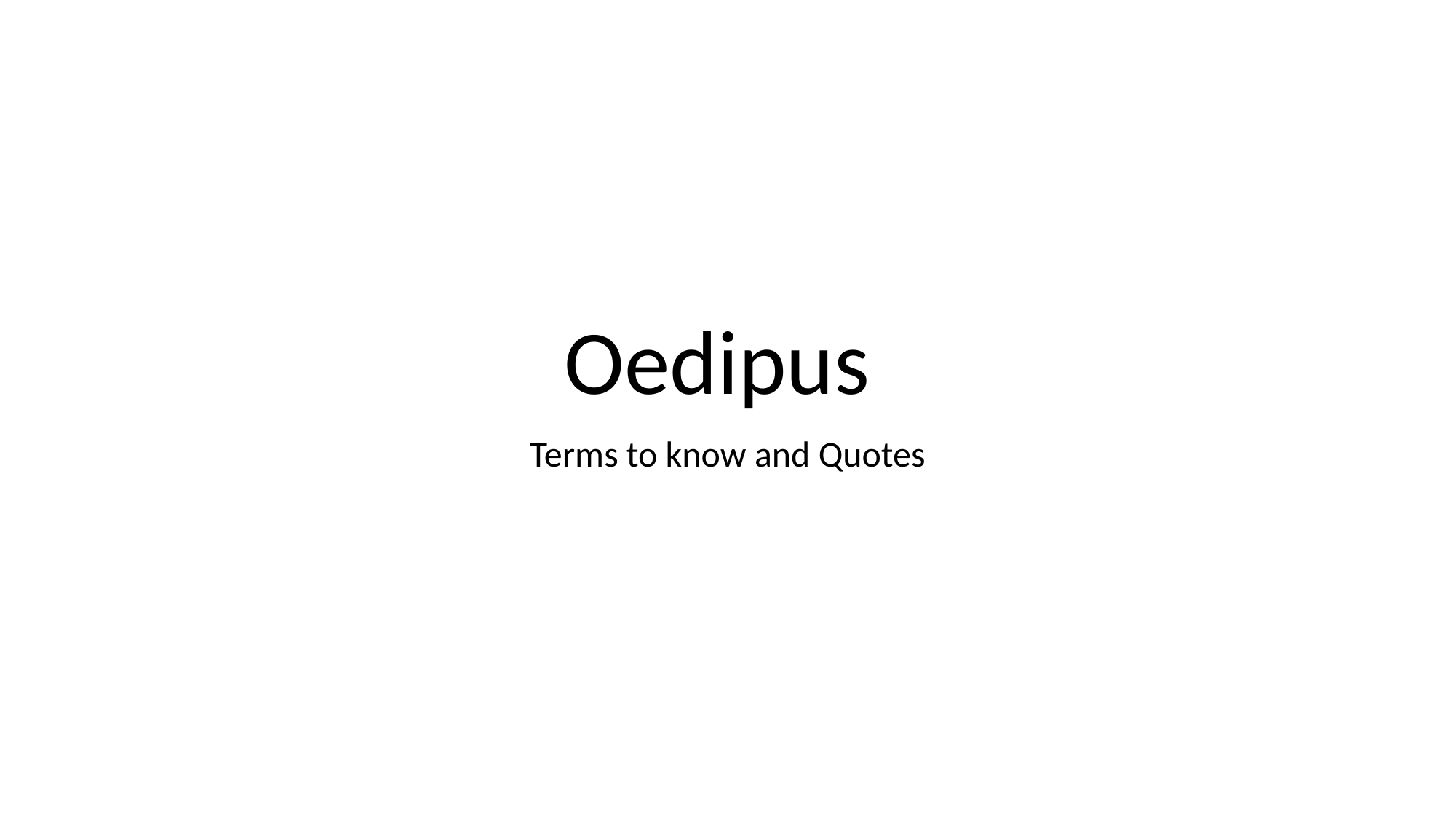

# Oedipus
Terms to know and Quotes